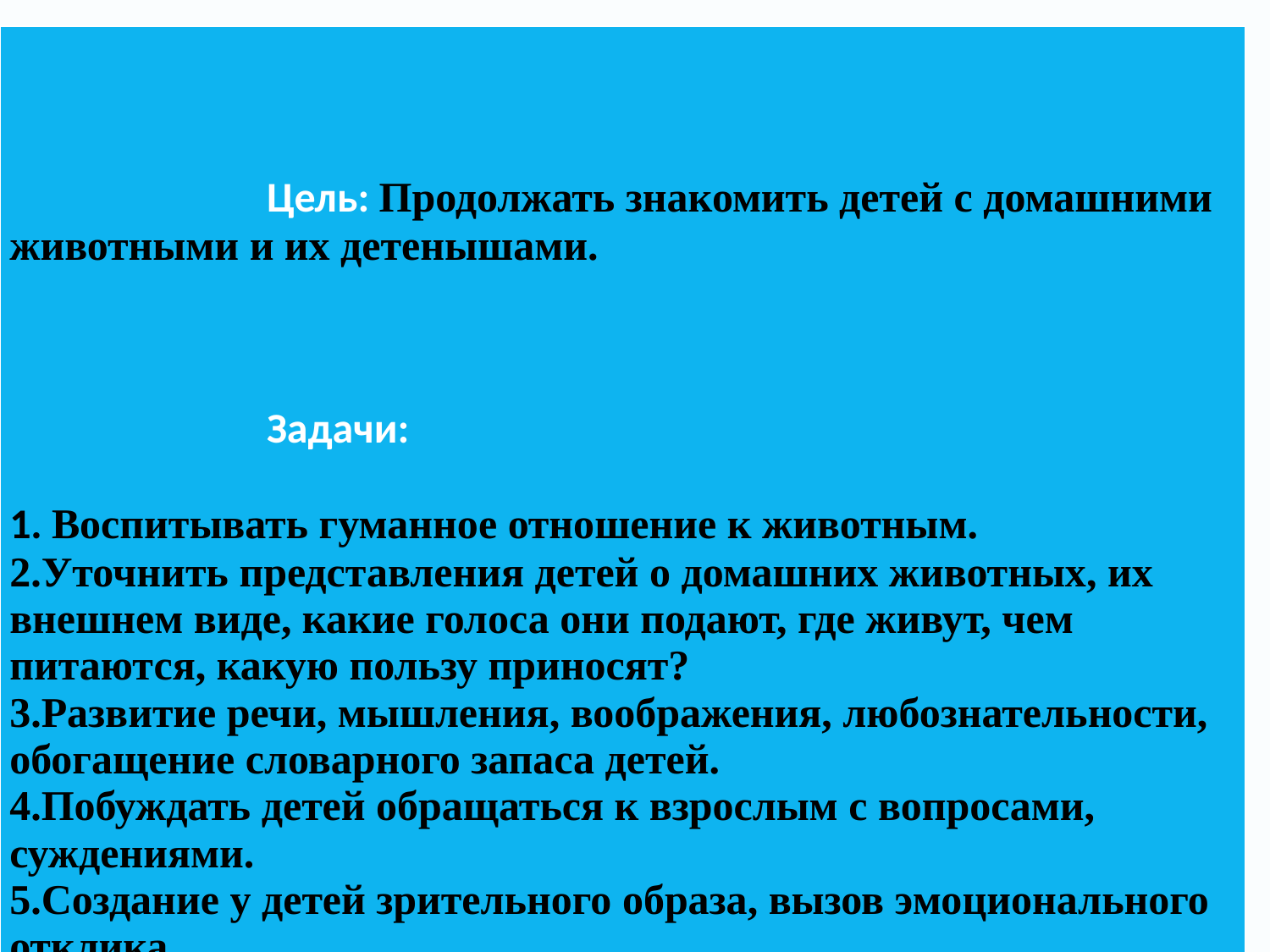

| Цель: Продолжать знакомить детей с домашними животными и их детенышами. Задачи: 1. Воспитывать гуманное отношение к животным. 2.Уточнить представления детей о домашних животных, их внешнем виде, какие голоса они подают, где живут, чем питаются, какую пользу приносят? 3.Развитие речи, мышления, воображения, любознательности, обогащение словарного запаса детей. 4.Побуждать детей обращаться к взрослым с вопросами, суждениями. 5.Создание у детей зрительного образа, вызов эмоционального отклика. |
| --- |